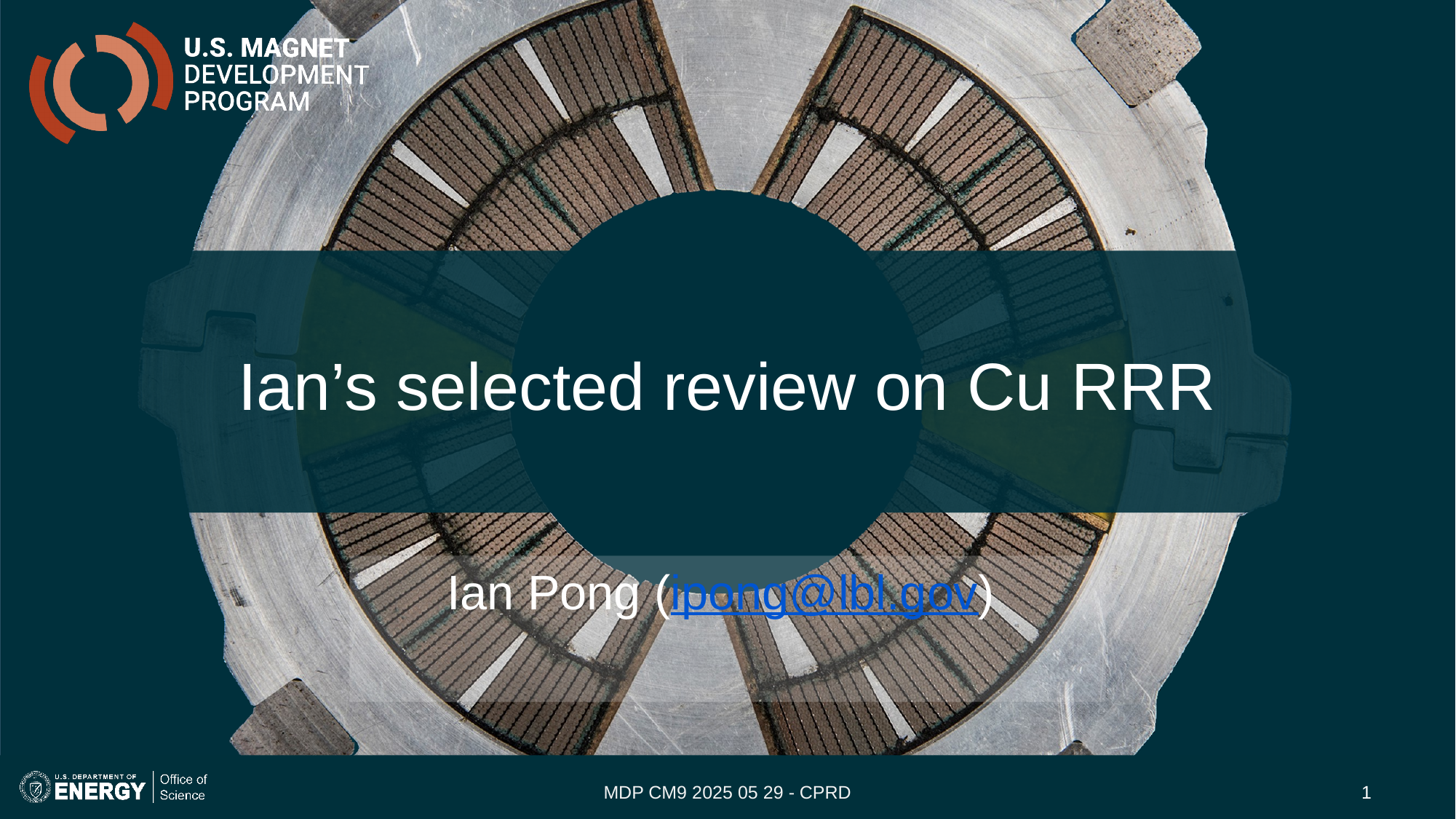

# Ian’s selected review on Cu RRR
Ian Pong (ipong@lbl.gov)

MDP CM9 2025 05 29 - CPRD
1